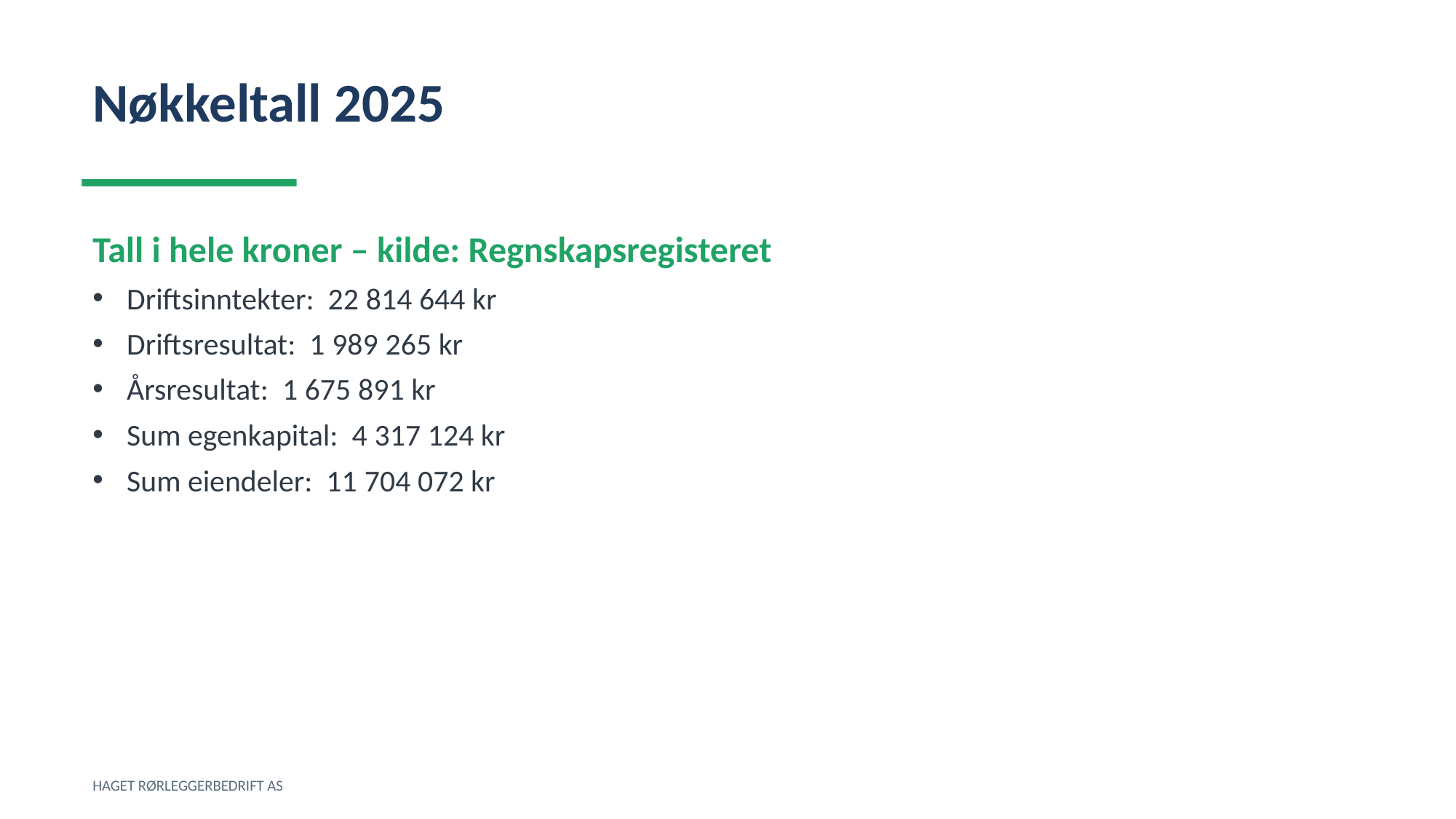

Nøkkeltall 2025

Tall i hele kroner – kilde: Regnskapsregisteret
Driftsinntekter:  22 814 644 kr
Driftsresultat:  1 989 265 kr
Årsresultat:  1 675 891 kr
Sum egenkapital:  4 317 124 kr
Sum eiendeler:  11 704 072 kr
HAGET RØRLEGGERBEDRIFT AS